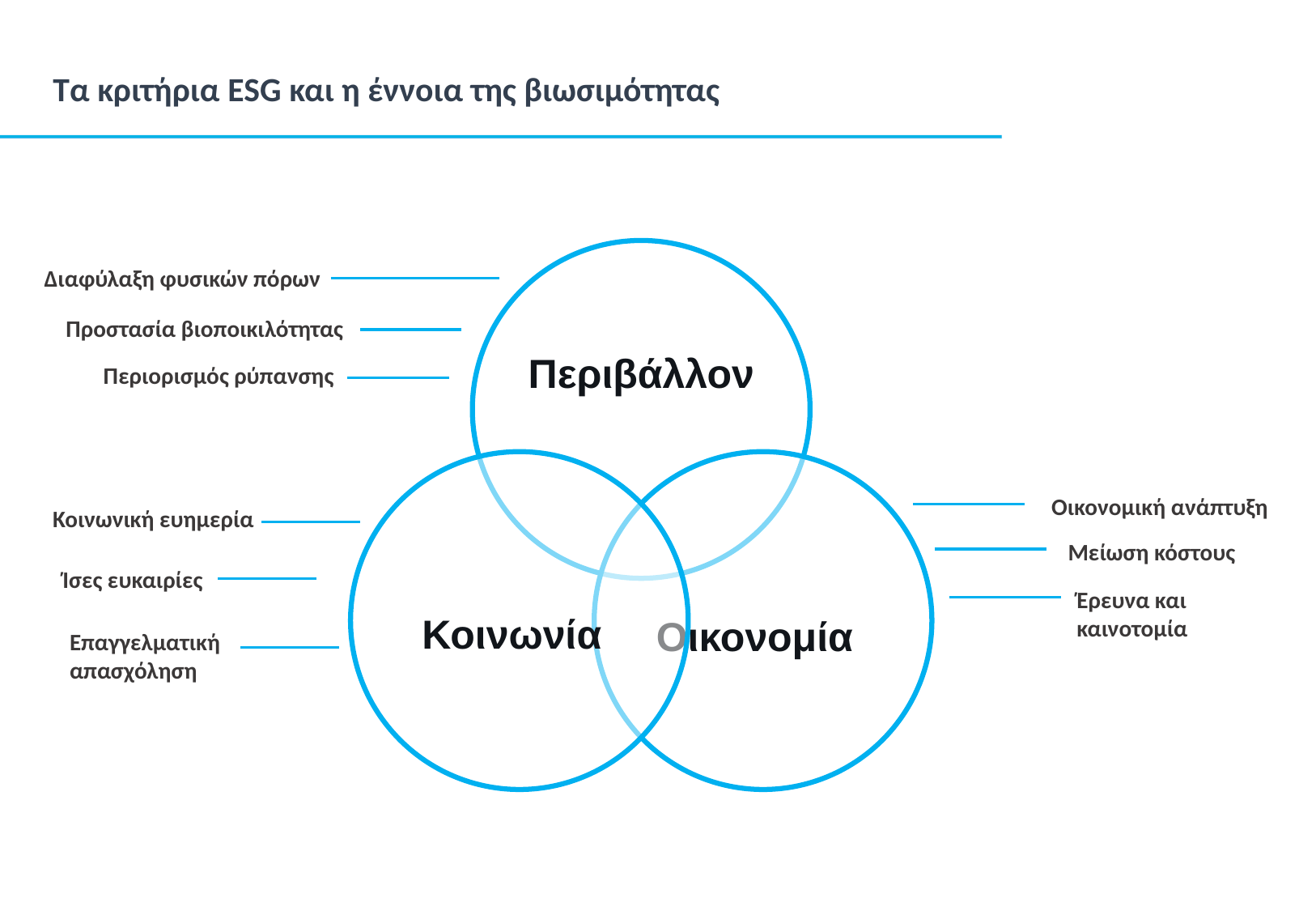

# Τα κριτήρια ESG και η έννοια της βιωσιμότητας
Περιβάλλον
Οικονομία
Κοινωνία
Διαφύλαξη φυσικών πόρων
Προστασία βιοποικιλότητας
Περιορισμός ρύπανσης
Οικονομική ανάπτυξη
Κοινωνική ευημερία
Μείωση κόστους
Ίσες ευκαιρίες
Έρευνα και καινοτομία
Επαγγελματική απασχόληση